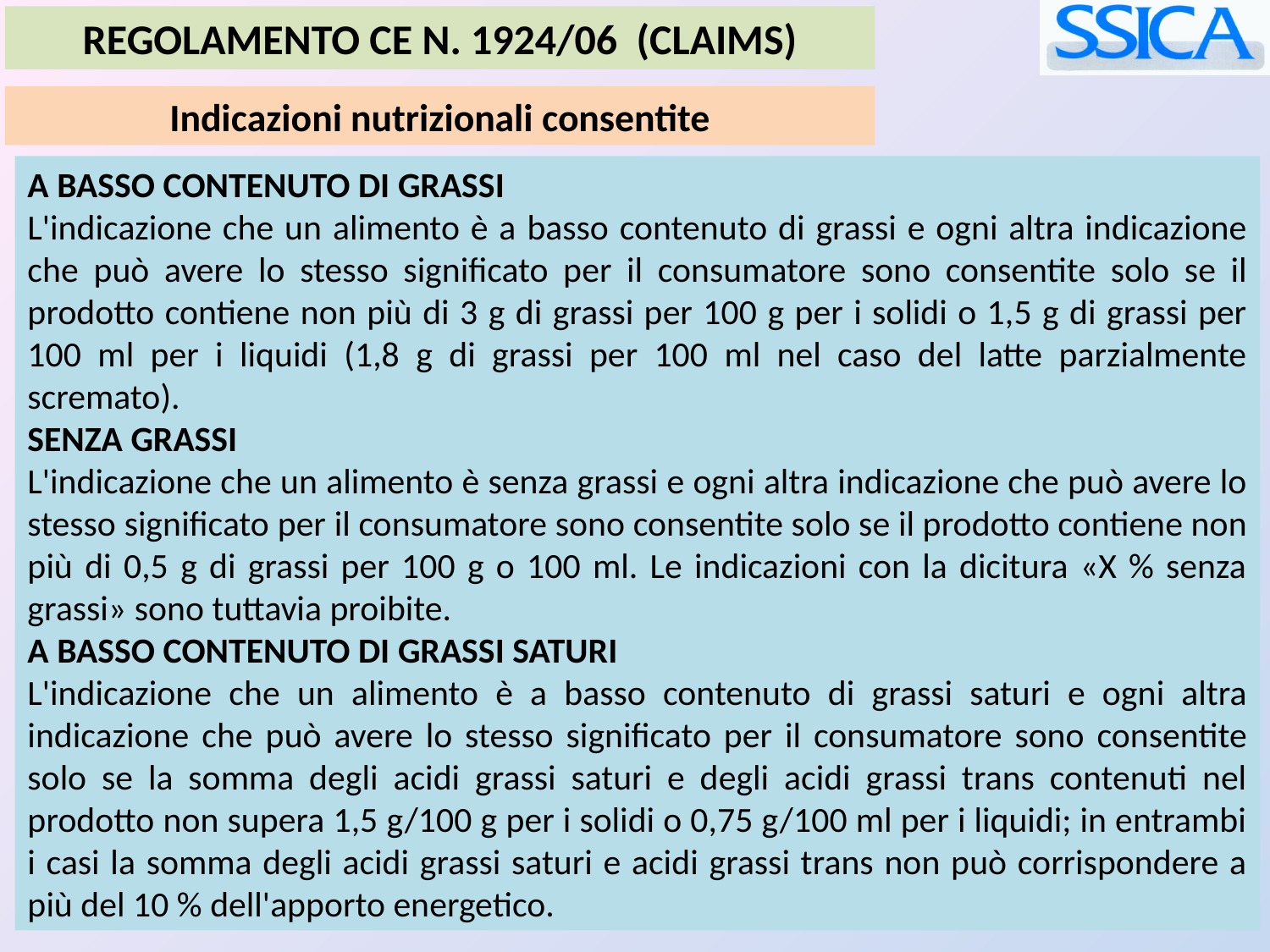

REGOLAMENTO CE N. 1924/06  (CLAIMS)
Indicazioni nutrizionali consentite
A BASSO CONTENUTO DI GRASSI
L'indicazione che un alimento è a basso contenuto di grassi e ogni altra indicazione che può avere lo stesso significato per il consumatore sono consentite solo se il prodotto contiene non più di 3 g di grassi per 100 g per i solidi o 1,5 g di grassi per 100 ml per i liquidi (1,8 g di grassi per 100 ml nel caso del latte parzialmente scremato).
SENZA GRASSI
L'indicazione che un alimento è senza grassi e ogni altra indicazione che può avere lo stesso significato per il consumatore sono consentite solo se il prodotto contiene non più di 0,5 g di grassi per 100 g o 100 ml. Le indicazioni con la dicitura «X % senza grassi» sono tuttavia proibite.
A BASSO CONTENUTO DI GRASSI SATURI
L'indicazione che un alimento è a basso contenuto di grassi saturi e ogni altra indicazione che può avere lo stesso significato per il consumatore sono consentite solo se la somma degli acidi grassi saturi e degli acidi grassi trans contenuti nel prodotto non supera 1,5 g/100 g per i solidi o 0,75 g/100 ml per i liquidi; in entrambi i casi la somma degli acidi grassi saturi e acidi grassi trans non può corrispondere a più del 10 % dell'apporto energetico.